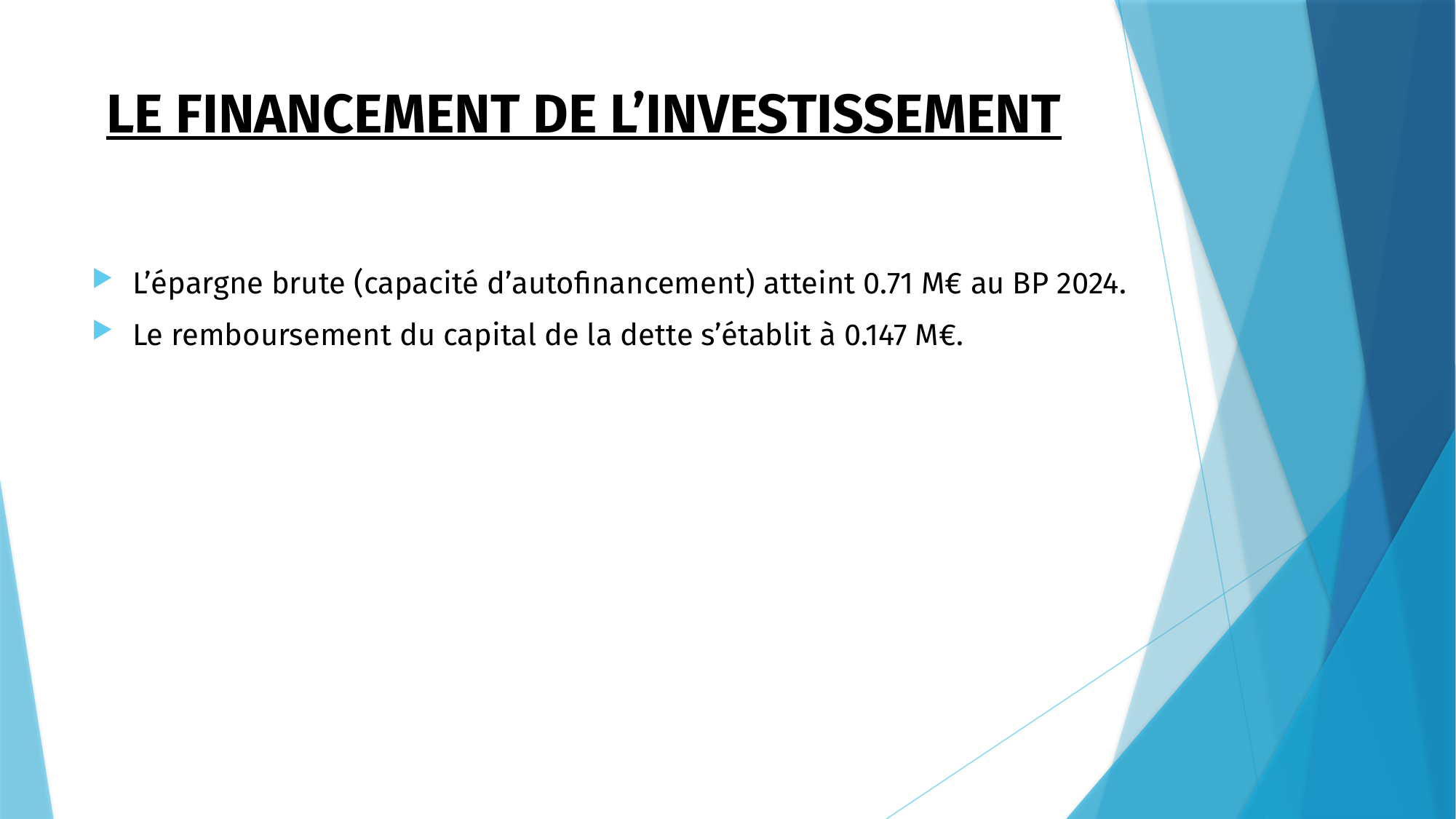

# LE FINANCEMENT DE L’INVESTISSEMENT
L’épargne brute (capacité d’autofinancement) atteint 0.71 M€ au BP 2024.
Le remboursement du capital de la dette s’établit à 0.147 M€.